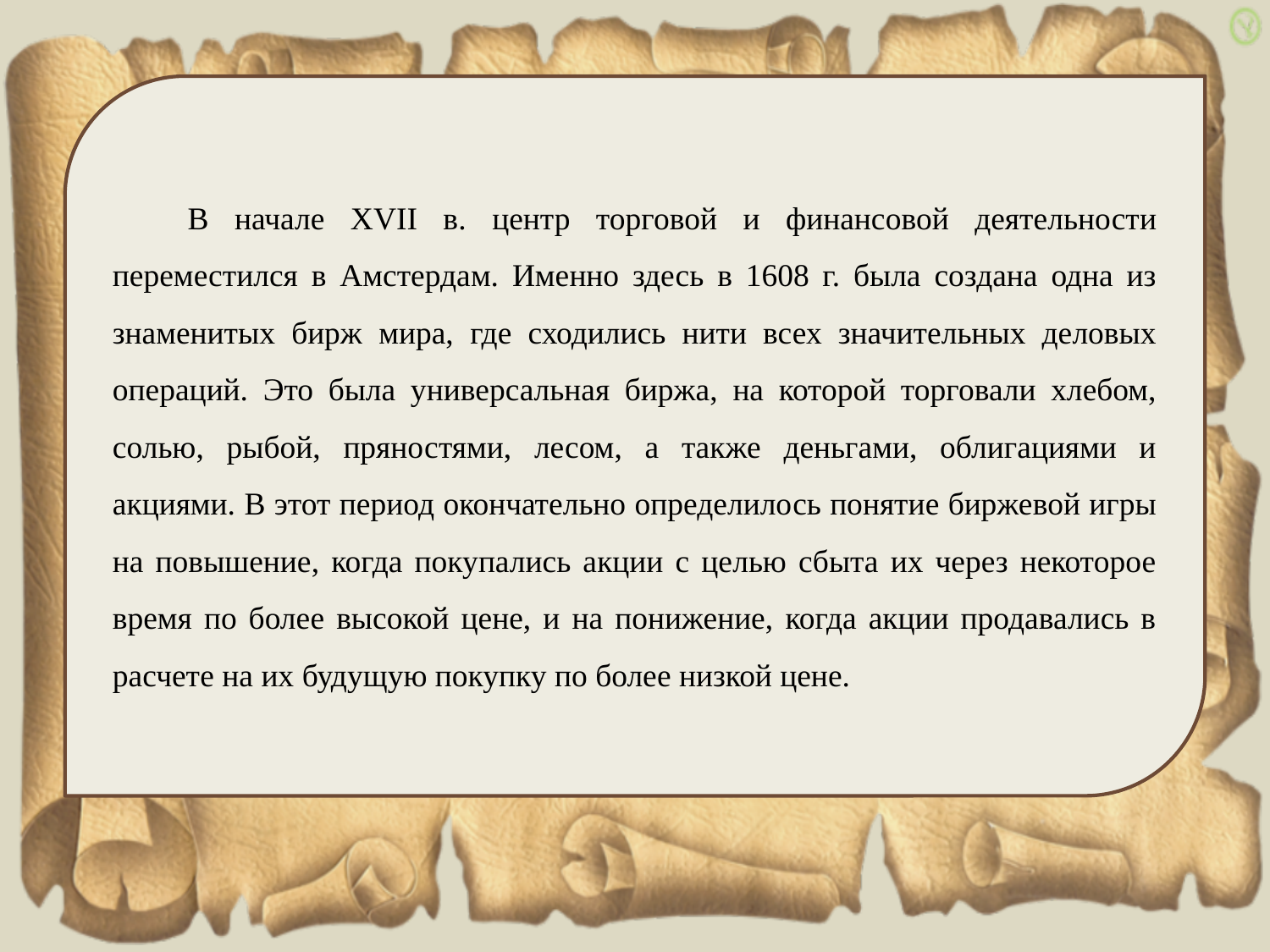

В начале XVII в. центр торговой и финансовой деятельности переместился в Амстердам. Именно здесь в 1608 г. была создана одна из знаменитых бирж мира, где сходились нити всех значительных деловых операций. Это была универсальная биржа, на которой торговали хлебом, солью, рыбой, пряностями, лесом, а также деньгами, облигациями и акциями. В этот период окончательно определилось понятие биржевой игры на повышение, когда покупались акции с целью сбыта их через некоторое время по более высокой цене, и на понижение, когда акции продавались в расчете на их будущую покупку по более низкой цене.